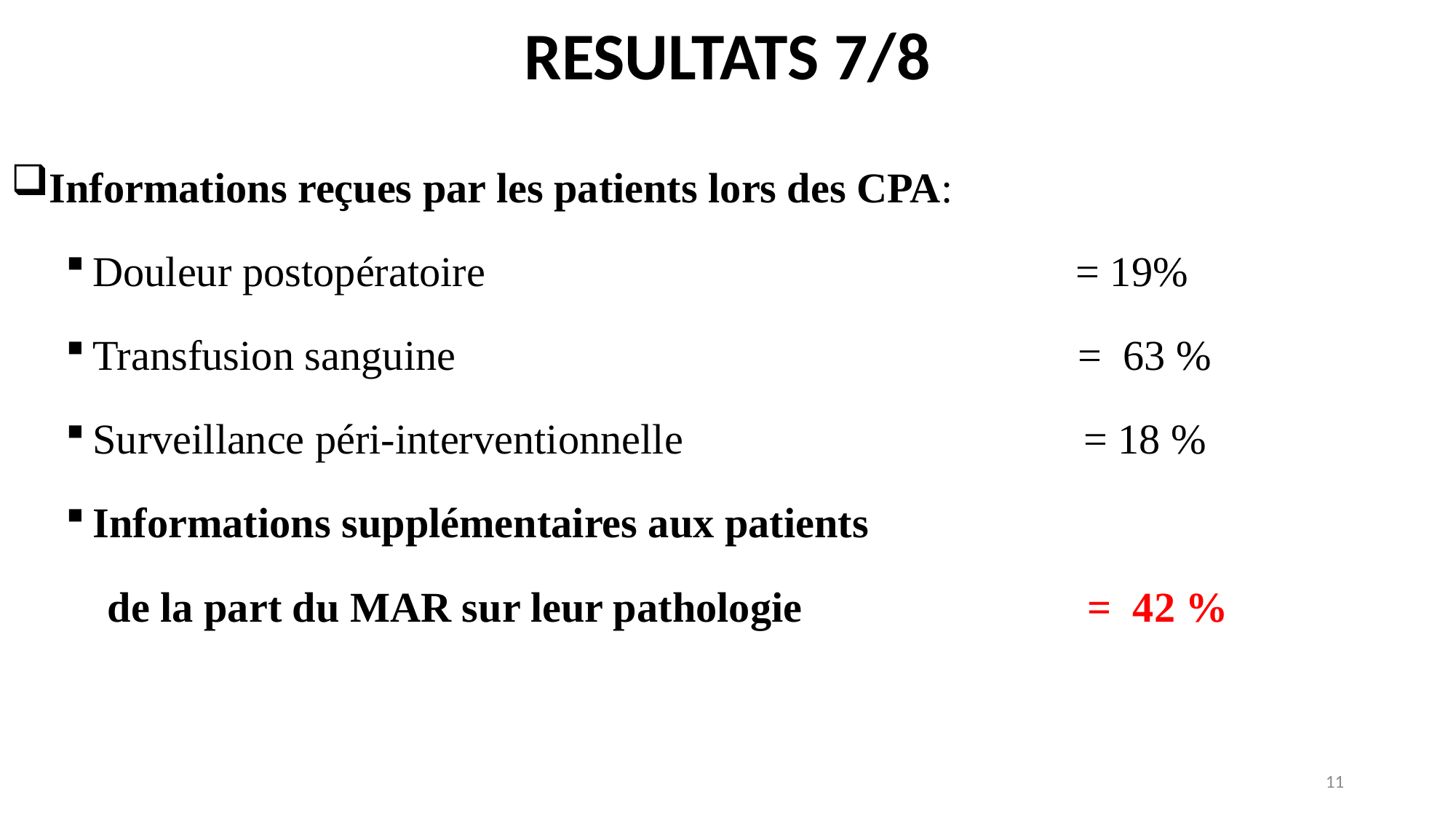

# RESULTATS 7/8
Informations reçues par les patients lors des CPA:
Douleur postopératoire                                                        = 19%
Transfusion sanguine                                                           =  63 %
Surveillance péri-interventionnelle                                      = 18 %
Informations supplémentaires aux patients
    de la part du MAR sur leur pathologie                           =  42 %

11